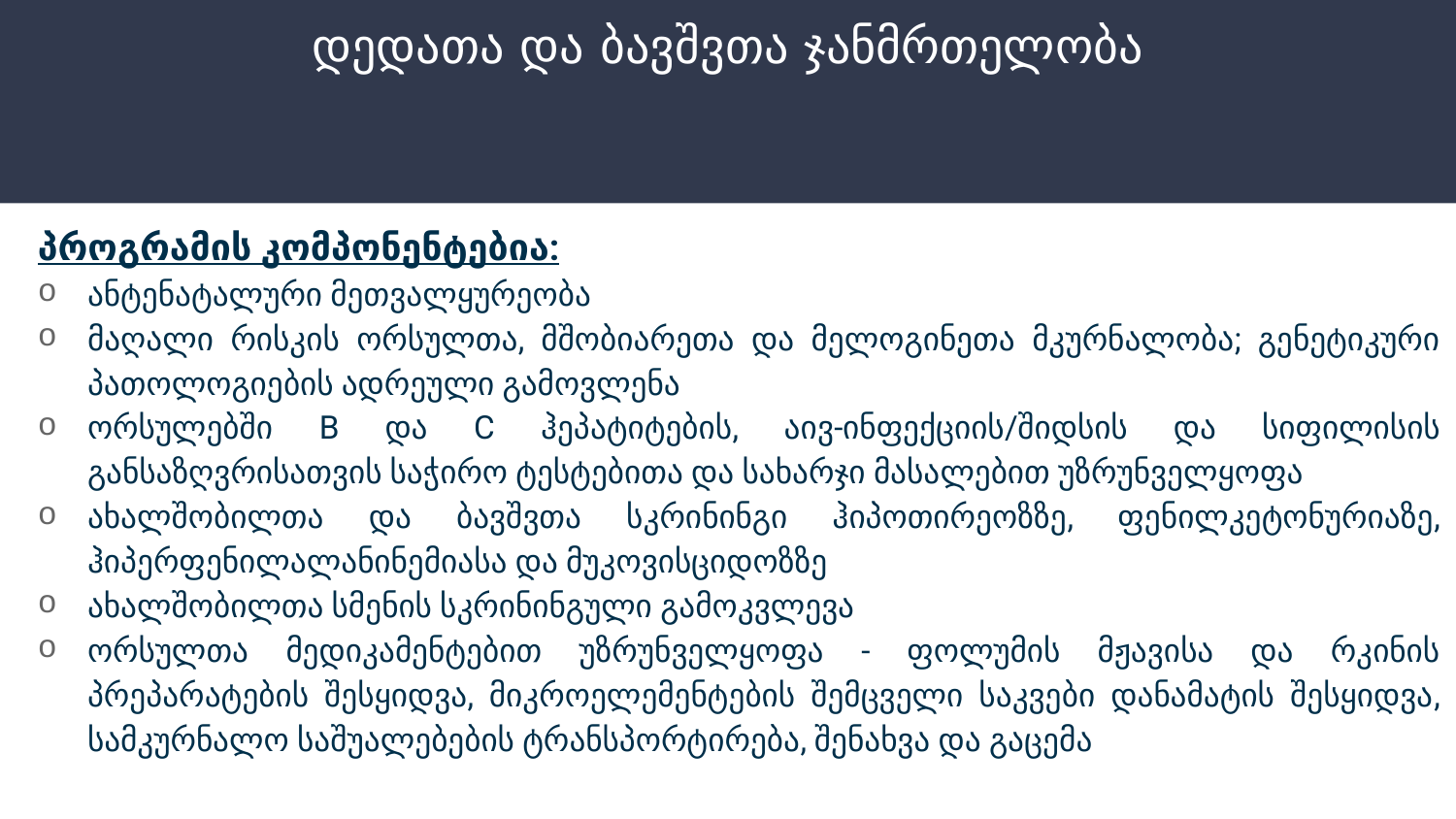

# დედათა და ბავშვთა ჯანმრთელობა
პროგრამის კომპონენტებია:
ანტენატალური მეთვალყურეობა
მაღალი რისკის ორსულთა, მშობიარეთა და მელოგინეთა მკურნალობა; გენეტიკური პათოლოგიების ადრეული გამოვლენა
ორსულებში B და C ჰეპატიტების, აივ-ინფექციის/შიდსის და სიფილისის განსაზღვრისათვის საჭირო ტესტებითა და სახარჯი მასალებით უზრუნველყოფა
ახალშობილთა და ბავშვთა სკრინინგი ჰიპოთირეოზზე, ფენილკეტონურიაზე, ჰიპერფენილალანინემიასა და მუკოვისციდოზზე
ახალშობილთა სმენის სკრინინგული გამოკვლევა
ორსულთა მედიკამენტებით უზრუნველყოფა - ფოლუმის მჟავისა და რკინის პრეპარატების შესყიდვა, მიკროელემენტების შემცველი საკვები დანამატის შესყიდვა, სამკურნალო საშუალებების ტრანსპორტირება, შენახვა და გაცემა